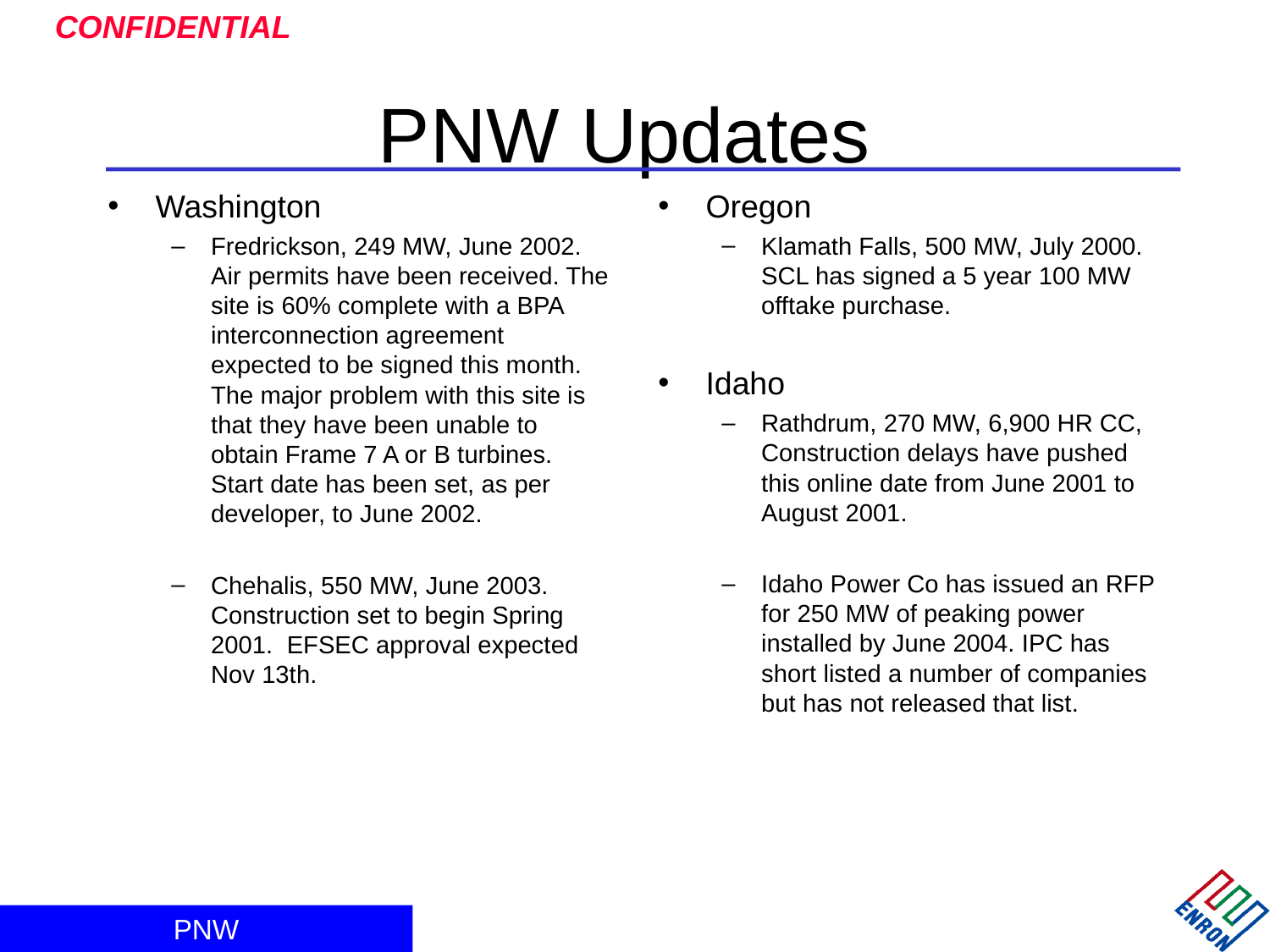

# PNW Updates

Oregon
Klamath Falls, 500 MW, July 2000.  SCL has signed a 5 year 100 MW offtake purchase.

Idaho
Rathdrum, 270 MW, 6,900 HR CC, Construction delays have pushed this online date from June 2001 to August 2001.

Idaho Power Co has issued an RFP for 250 MW of peaking power installed by June 2004. IPC has short listed a number of companies but has not released that list.

Washington
Fredrickson, 249 MW, June 2002.  Air permits have been received. The site is 60% complete with a BPA interconnection agreement expected to be signed this month.  The major problem with this site is that they have been unable to obtain Frame 7 A or B turbines.  Start date has been set, as per developer, to June 2002.

Chehalis, 550 MW, June 2003.  Construction set to begin Spring 2001.  EFSEC approval expected Nov 13th.

PNW